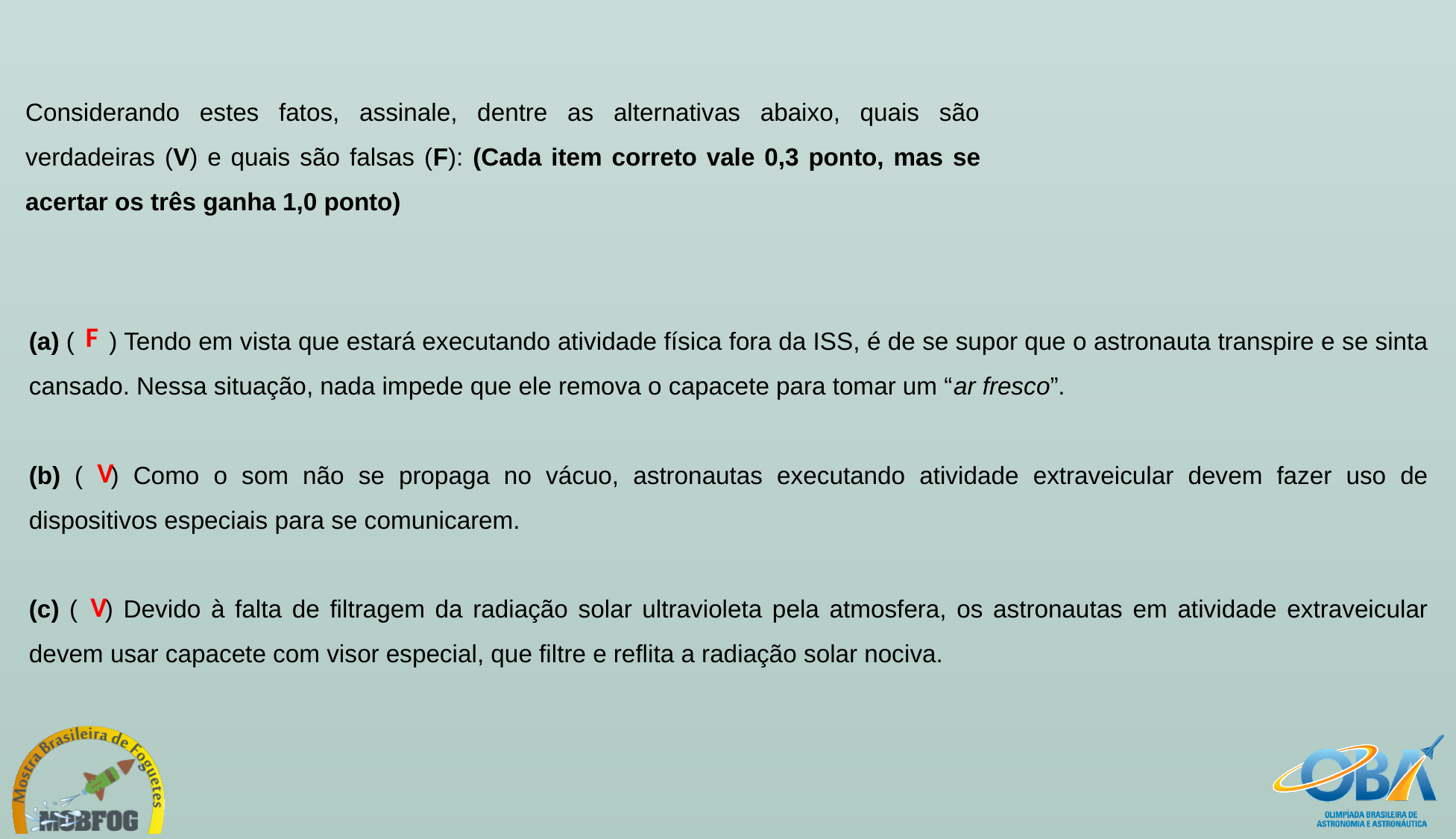

Considerando estes fatos, assinale, dentre as alternativas abaixo, quais são verdadeiras (V) e quais são falsas (F): (Cada item correto vale 0,3 ponto, mas se acertar os três ganha 1,0 ponto)
(a) (     ) Tendo em vista que estará executando atividade física fora da ISS, é de se supor que o astronauta transpire e se sinta cansado. Nessa situação, nada impede que ele remova o capacete para tomar um “ar fresco”.

(b) (   ) Como o som não se propaga no vácuo, astronautas executando atividade extraveicular devem fazer uso de dispositivos especiais para se comunicarem.

(c) (    ) Devido à falta de filtragem da radiação solar ultravioleta pela atmosfera, os astronautas em atividade extraveicular devem usar capacete com visor especial, que filtre e reflita a radiação solar nociva.
F
V
V